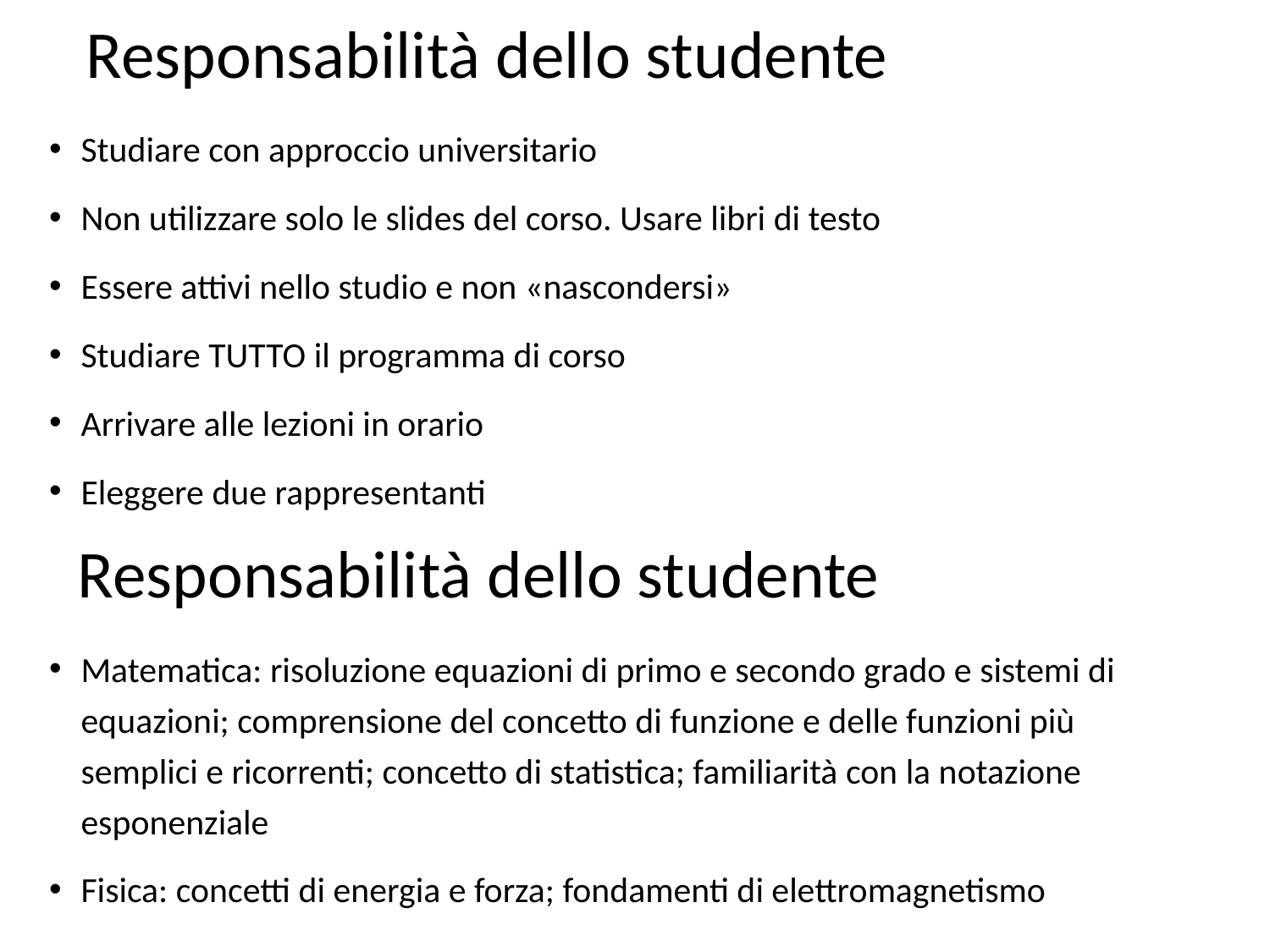

# Responsabilità dello studente
Studiare con approccio universitario
Non utilizzare solo le slides del corso. Usare libri di testo
Essere attivi nello studio e non «nascondersi»
Studiare TUTTO il programma di corso
Arrivare alle lezioni in orario
Eleggere due rappresentanti

Responsabilità dello studente
Matematica: risoluzione equazioni di primo e secondo grado e sistemi di equazioni; comprensione del concetto di funzione e delle funzioni più semplici e ricorrenti; concetto di statistica; familiarità con la notazione esponenziale
Fisica: concetti di energia e forza; fondamenti di elettromagnetismo